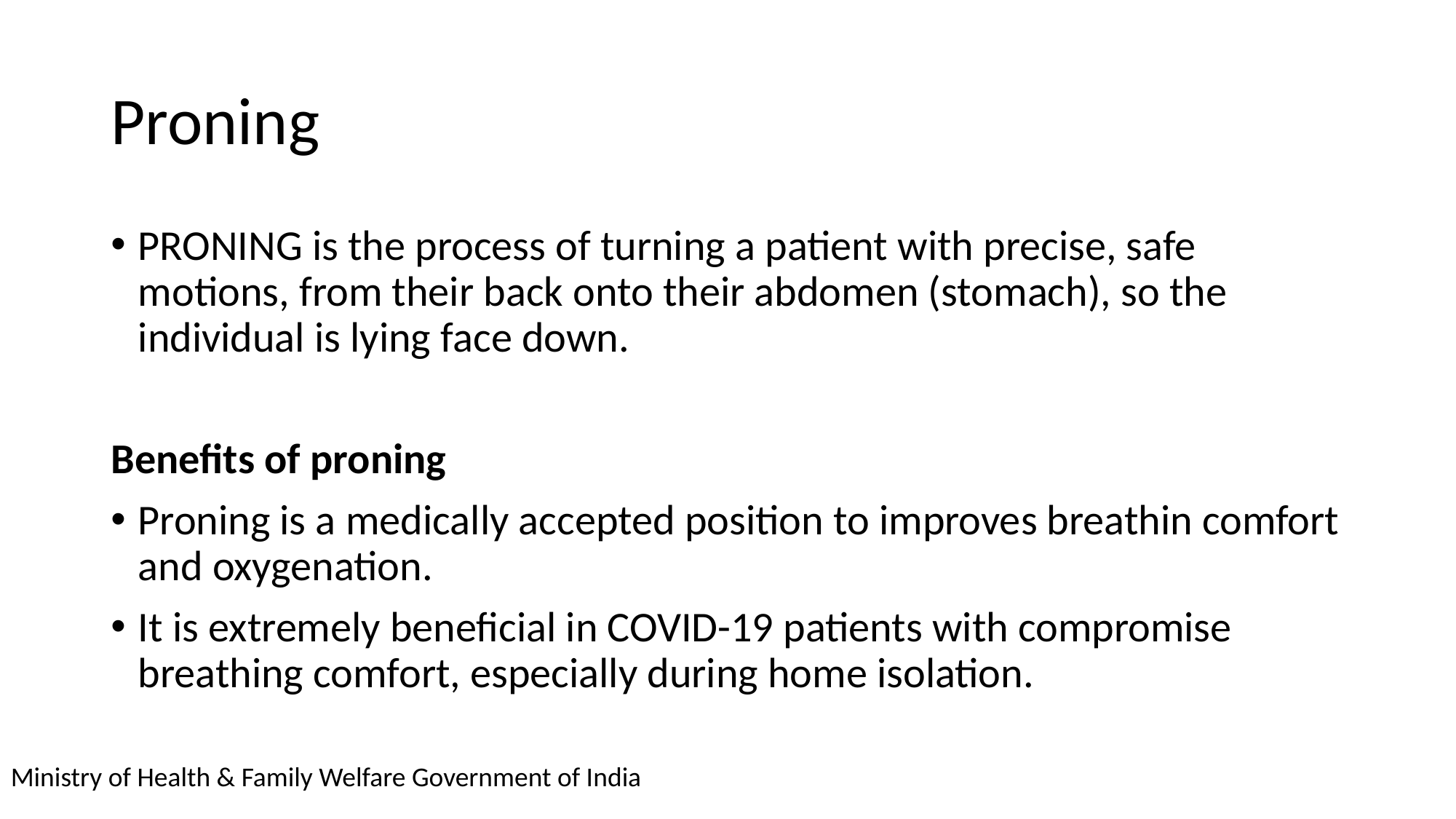

# Proning
PRONING is the process of turning a patient with precise, safe motions, from their back onto their abdomen (stomach), so the individual is lying face down.

Benefits of proning
Proning is a medically accepted position to improves breathin comfort and oxygenation.
It is extremely beneficial in COVID-19 patients with compromise breathing comfort, especially during home isolation.
Ministry of Health & Family Welfare Government of India